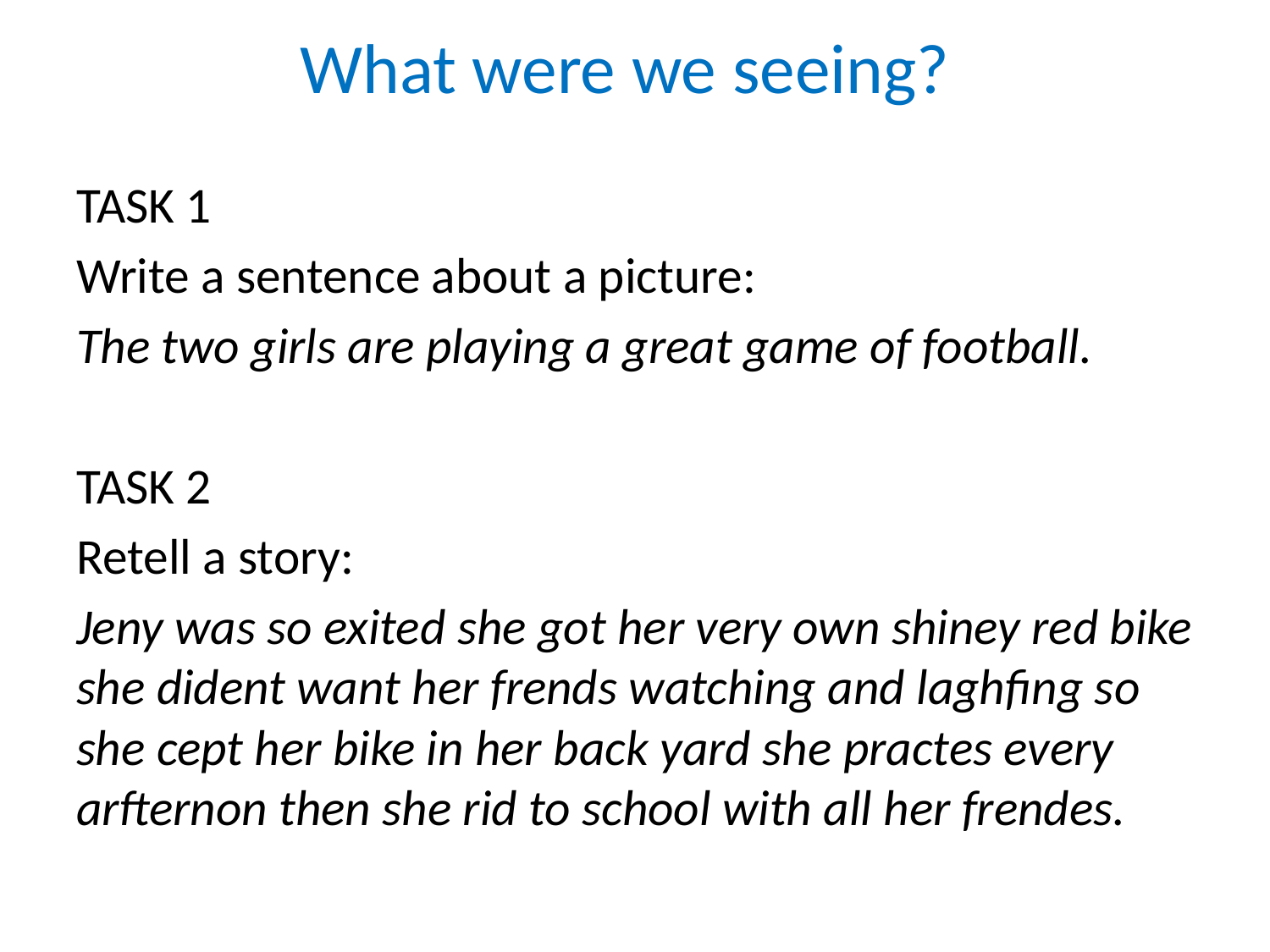

# What were we seeing?
TASK 1
Write a sentence about a picture:
The two girls are playing a great game of football.

TASK 2
Retell a story:
Jeny was so exited she got her very own shiney red bike she dident want her frends watching and laghfing so she cept her bike in her back yard she practes every arfternon then she rid to school with all her frendes.